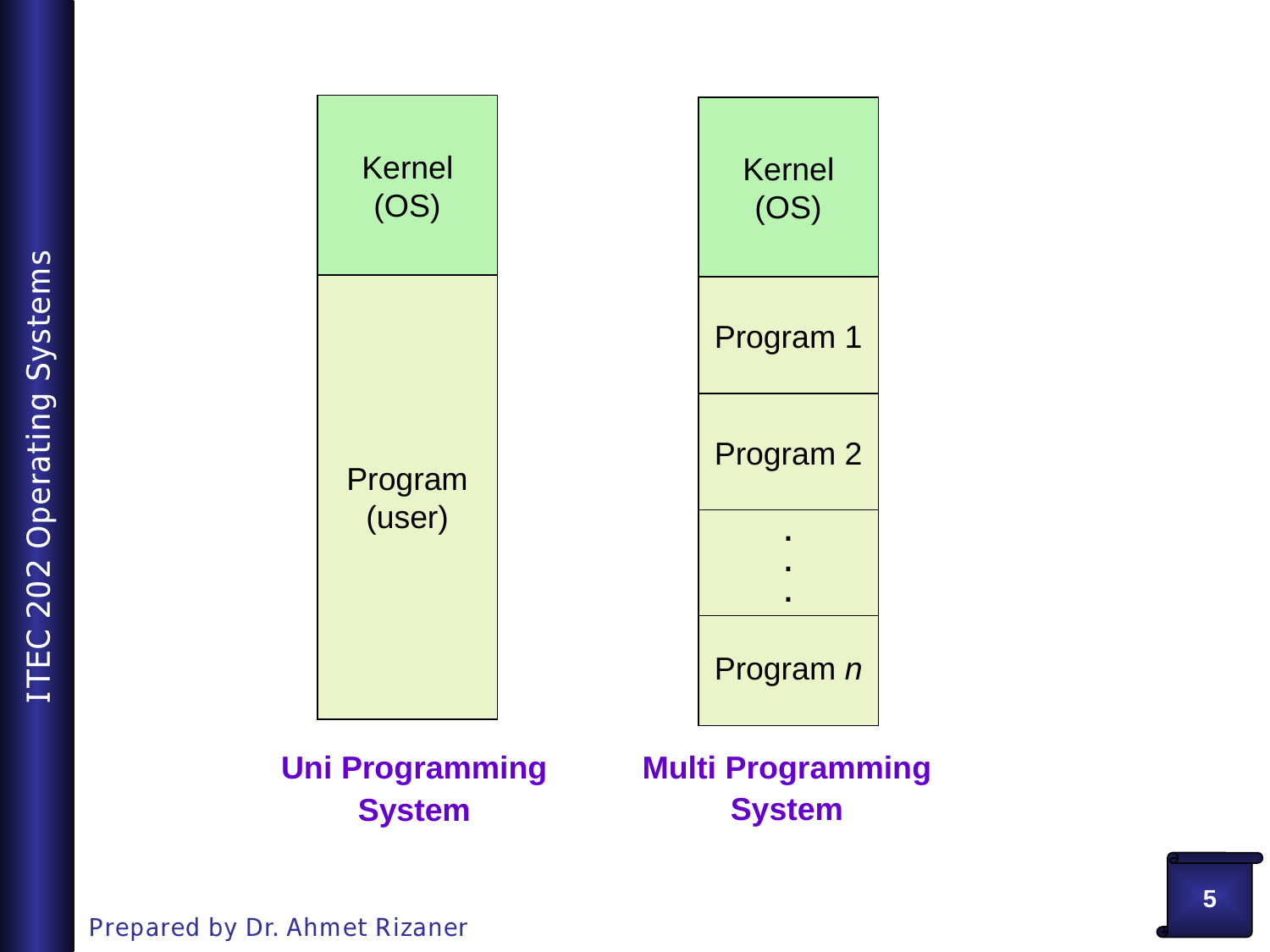

Kernel
(OS)
Kernel
(OS)
Program
(user)
Program 1
Program 2

.
.
.

Program n
Multi Programming
System
Uni Programming
System